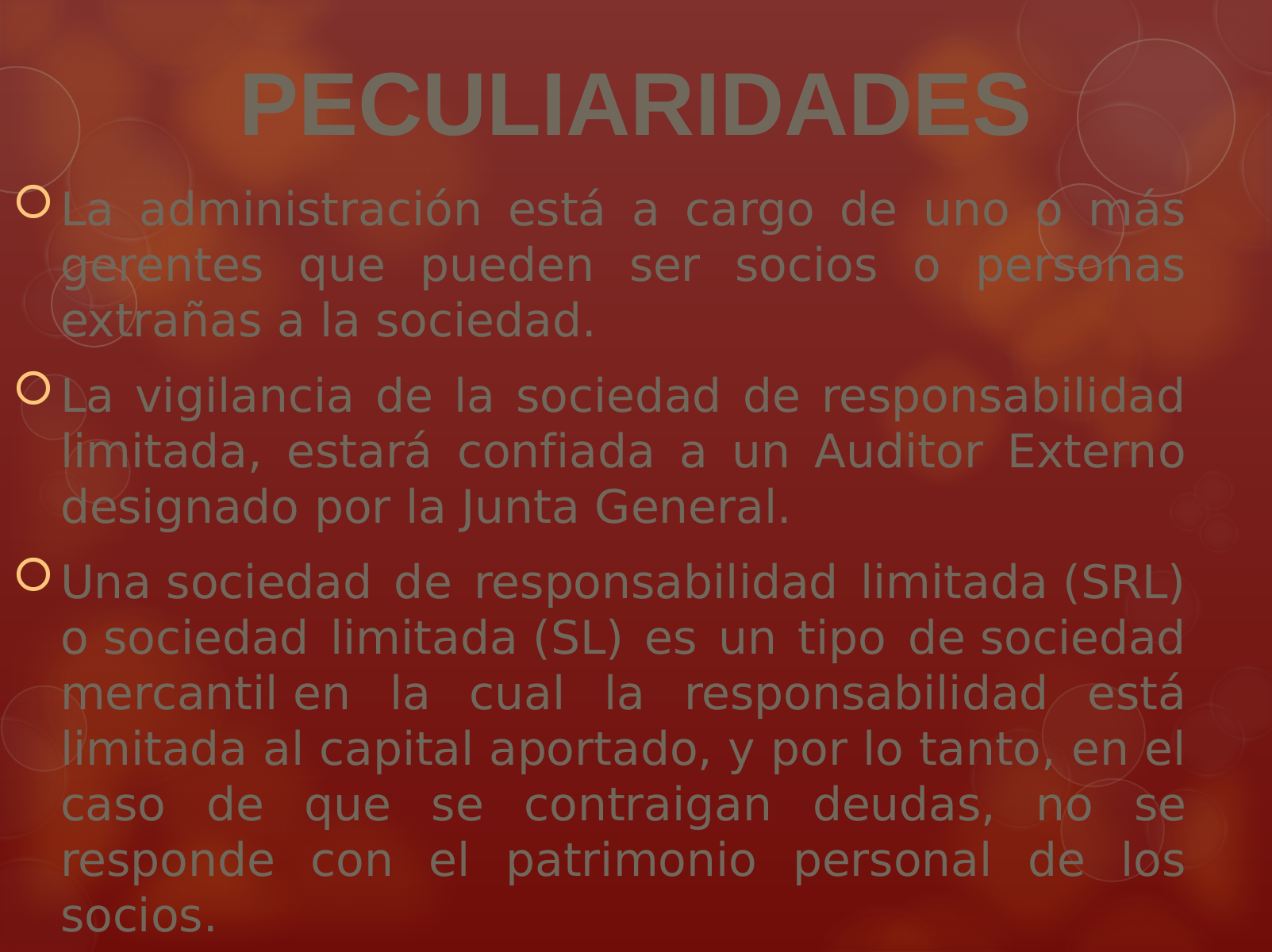

# PECULIARIDADES
La administración está a cargo de uno o más gerentes que pueden ser socios o personas extrañas a la sociedad.
La vigilancia de la sociedad de responsabilidad limitada, estará confiada a un Auditor Externo designado por la Junta General.
Una sociedad de responsabilidad limitada (SRL) o sociedad limitada (SL) es un tipo de sociedad mercantil en la cual la responsabilidad está limitada al capital aportado, y por lo tanto, en el caso de que se contraigan deudas, no se responde con el patrimonio personal de los socios.